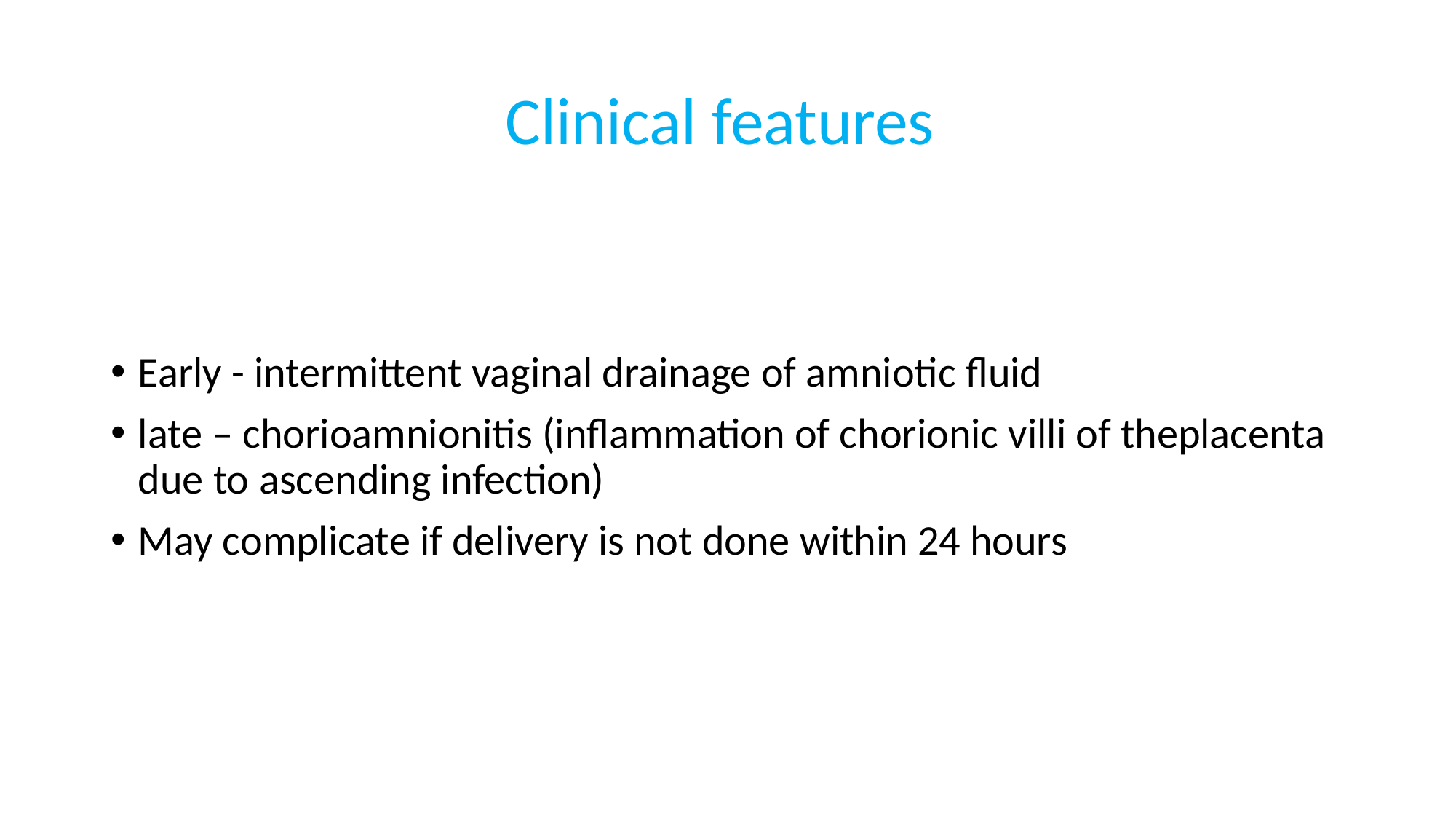

# Clinical features

Early - intermittent vaginal drainage of amniotic fluid
late – chorioamnionitis (inflammation of chorionic villi of theplacenta due to ascending infection)
May complicate if delivery is not done within 24 hours
182